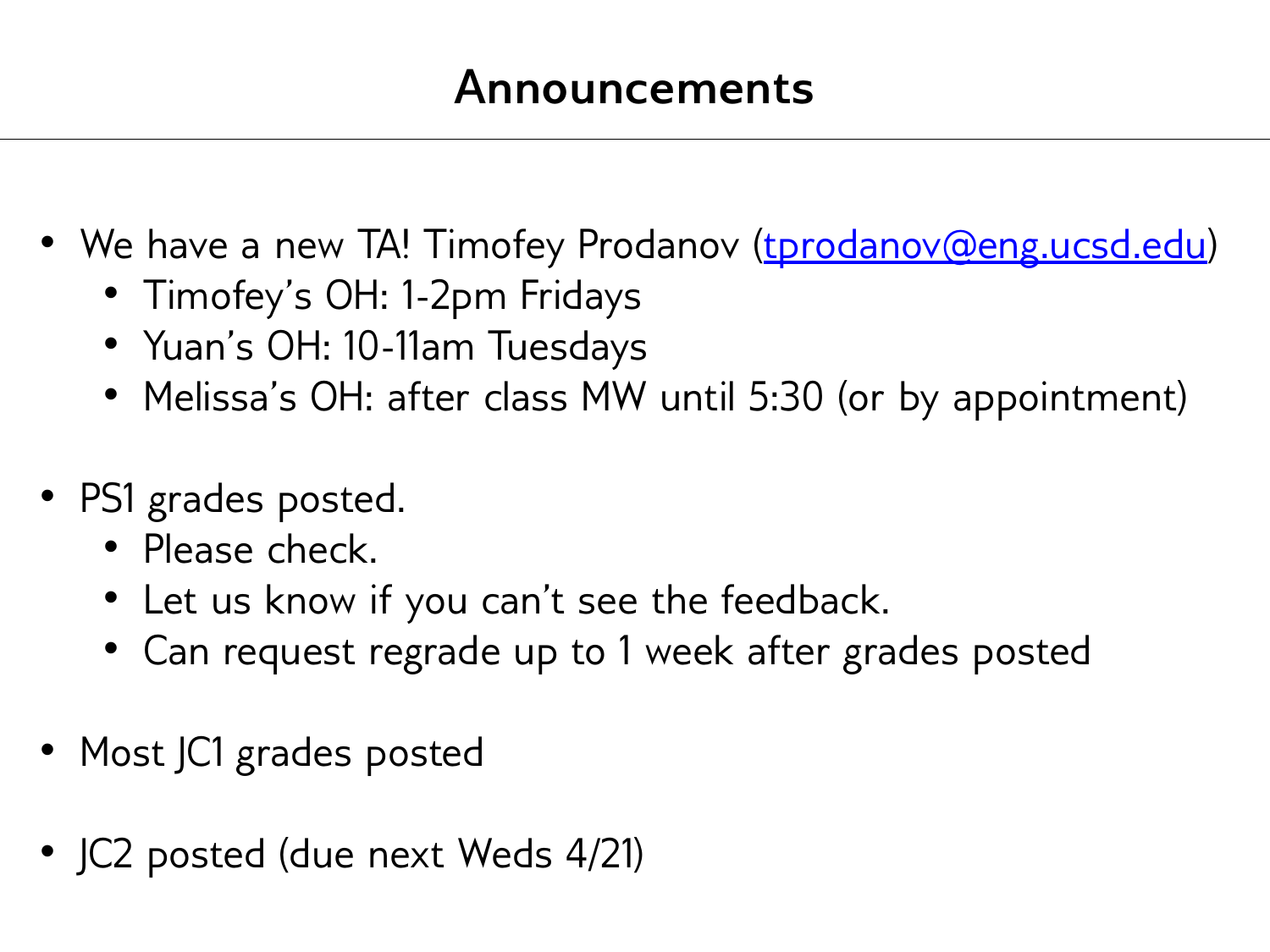

Announcements
We have a new TA! Timofey Prodanov (tprodanov@eng.ucsd.edu)
Timofey’s OH: 1-2pm Fridays
Yuan’s OH: 10-11am Tuesdays
Melissa’s OH: after class MW until 5:30 (or by appointment)

PS1 grades posted.
Please check.
Let us know if you can’t see the feedback.
Can request regrade up to 1 week after grades posted

Most JC1 grades posted

JC2 posted (due next Weds 4/21)